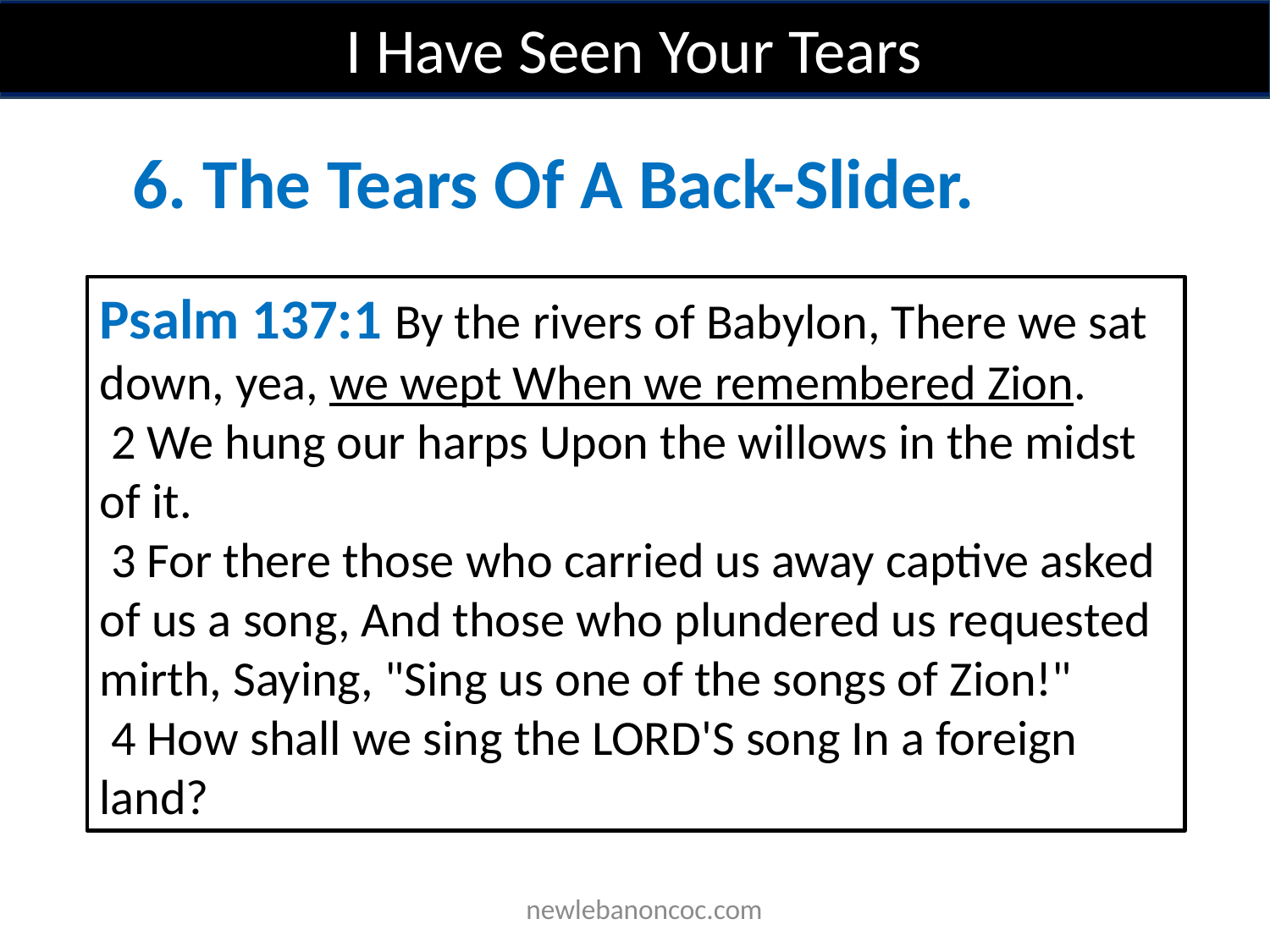

I Have Seen Your Tears
6. The Tears Of A Back-Slider.
Psalm 137:1 By the rivers of Babylon, There we sat down, yea, we wept When we remembered Zion.
 2 We hung our harps Upon the willows in the midst of it.
 3 For there those who carried us away captive asked of us a song, And those who plundered us requested mirth, Saying, "Sing us one of the songs of Zion!"
 4 How shall we sing the LORD'S song In a foreign land?
   newlebanoncoc.com